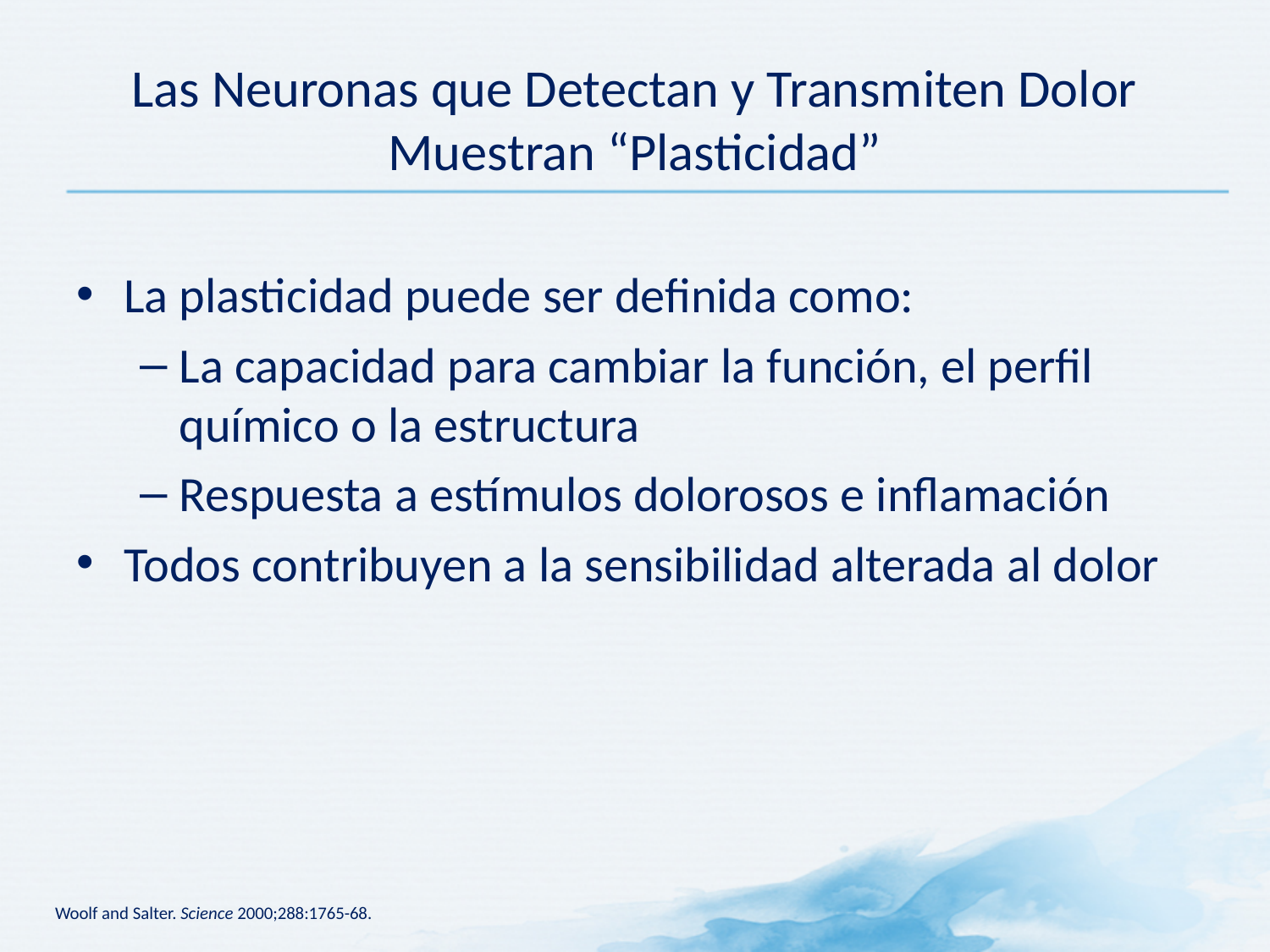

# Las Neuronas que Detectan y Transmiten Dolor Muestran “Plasticidad”
La plasticidad puede ser definida como:
La capacidad para cambiar la función, el perfil químico o la estructura
Respuesta a estímulos dolorosos e inflamación
Todos contribuyen a la sensibilidad alterada al dolor
Woolf and Salter. Science 2000;288:1765-68.